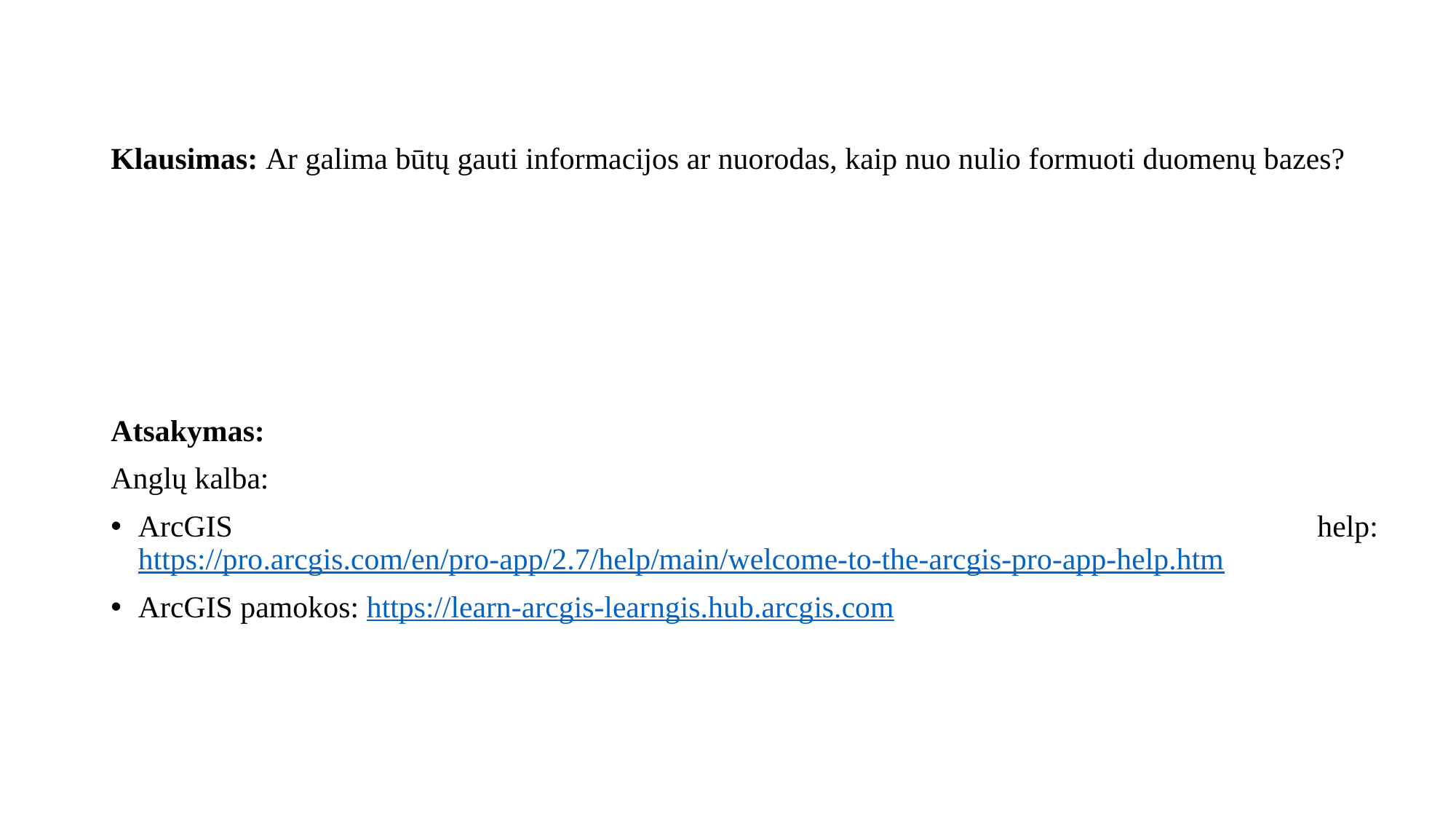

# Klausimas: Ar galima būtų gauti informacijos ar nuorodas, kaip nuo nulio formuoti duomenų bazes?
Atsakymas:
Anglų kalba:
ArcGIS help: https://pro.arcgis.com/en/pro-app/2.7/help/main/welcome-to-the-arcgis-pro-app-help.htm
ArcGIS pamokos: https://learn-arcgis-learngis.hub.arcgis.com